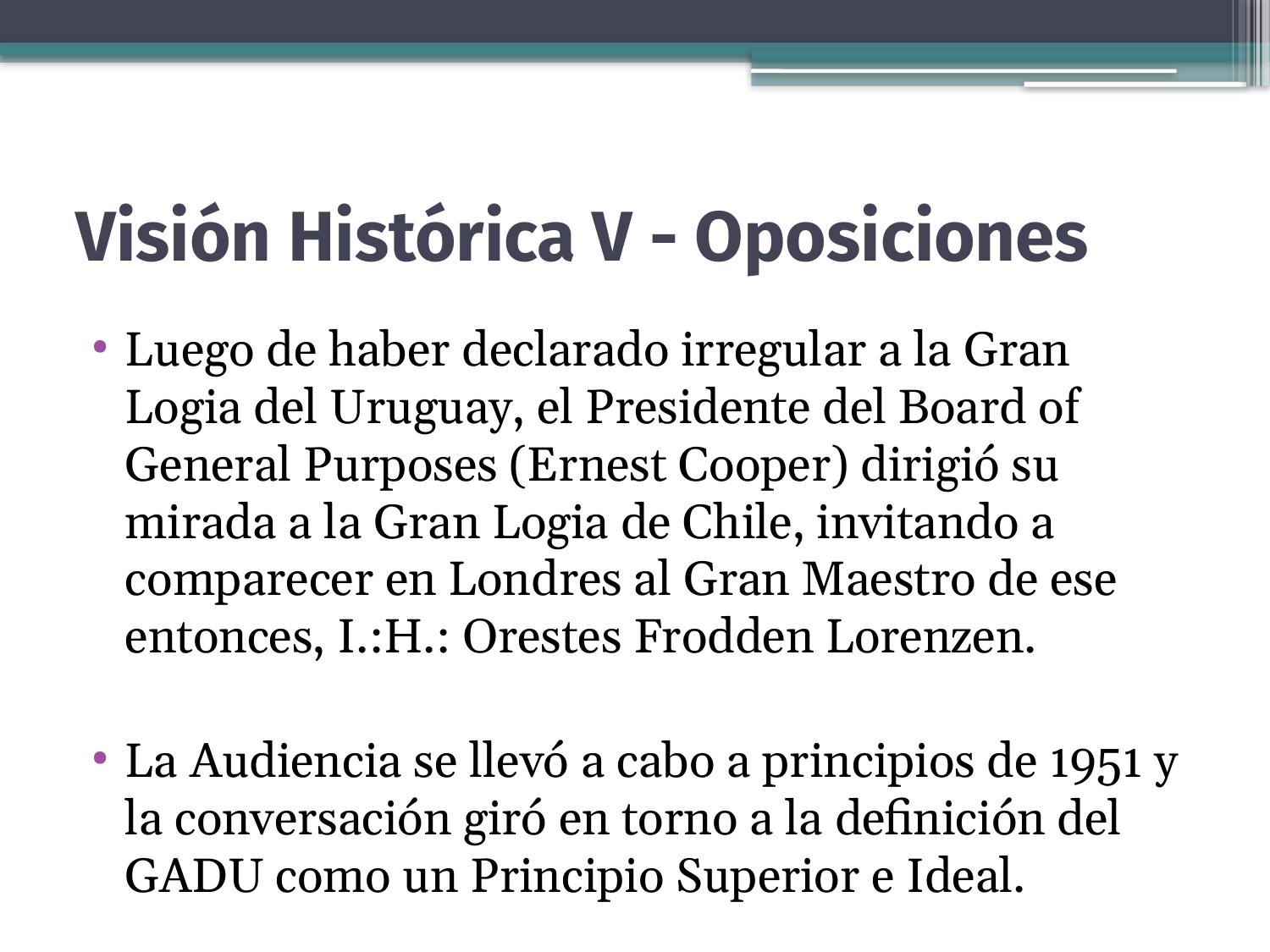

# Visión Histórica V - Oposiciones
Luego de haber declarado irregular a la Gran Logia del Uruguay, el Presidente del Board of General Purposes (Ernest Cooper) dirigió su mirada a la Gran Logia de Chile, invitando a comparecer en Londres al Gran Maestro de ese entonces, I.:H.: Orestes Frodden Lorenzen.

La Audiencia se llevó a cabo a principios de 1951 y la conversación giró en torno a la definición del GADU como un Principio Superior e Ideal.